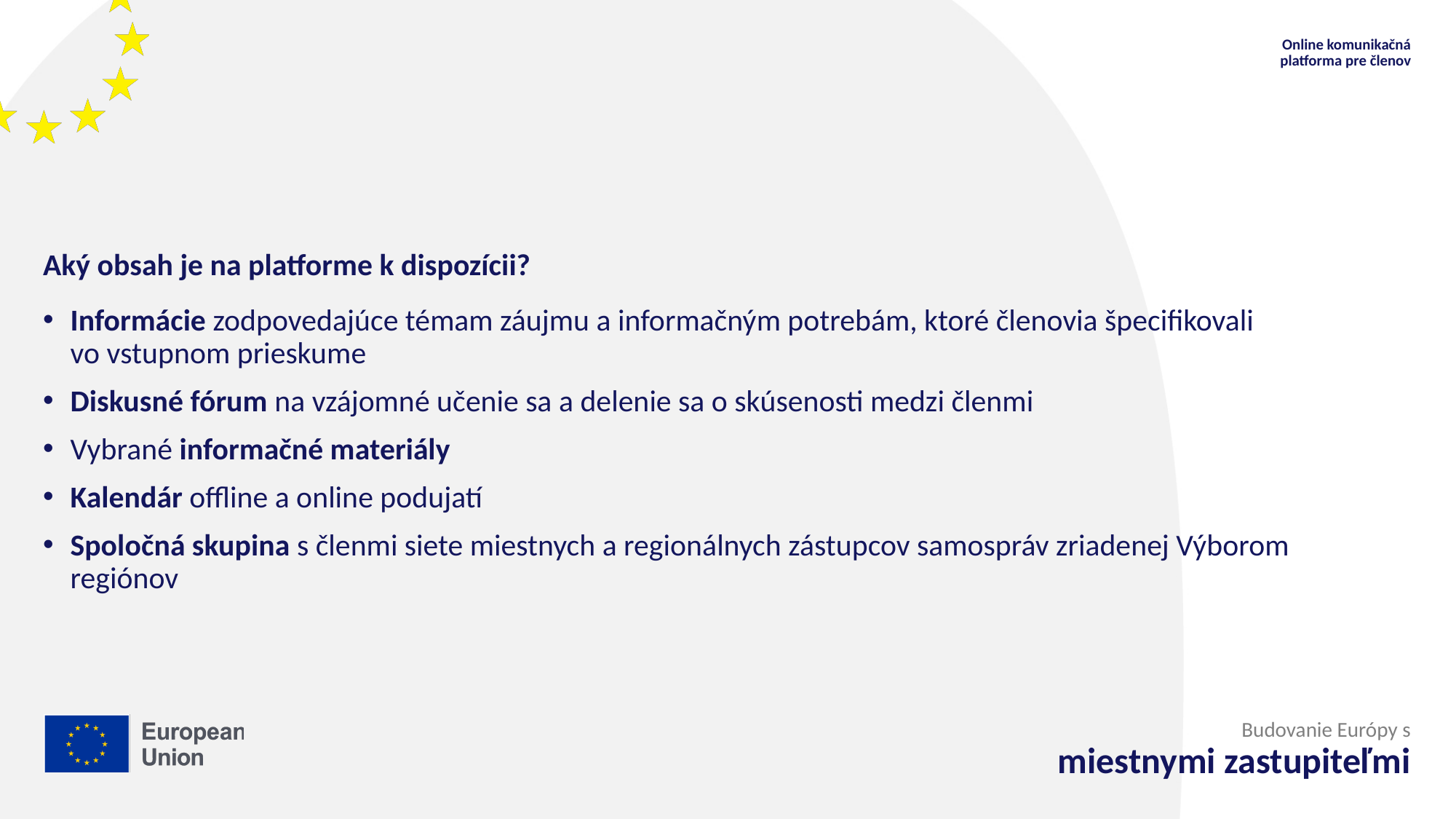

Online komunikačná
platforma pre členov
Aký obsah je na platforme k dispozícii?
Informácie zodpovedajúce témam záujmu a informačným potrebám, ktoré členovia špecifikovali
vo vstupnom prieskume
Diskusné fórum na vzájomné učenie sa a delenie sa o skúsenosti medzi členmi
Vybrané informačné materiály
Kalendár offline a online podujatí
Spoločná skupina s členmi siete miestnych a regionálnych zástupcov samospráv zriadenej Výborom regiónov
Budovanie Európy s
miestnymi zastupiteľmi